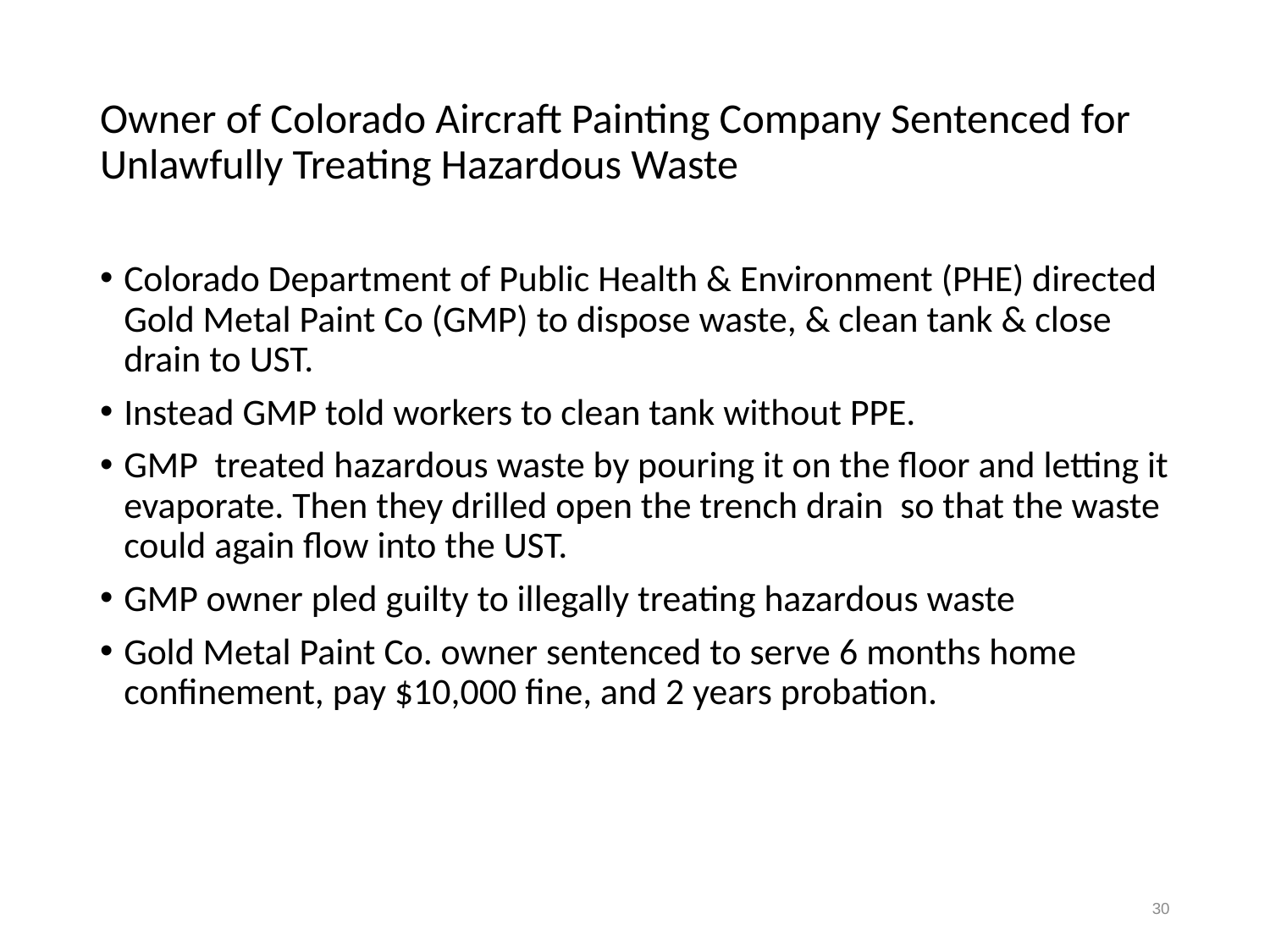

# Owner of Colorado Aircraft Painting Company Sentenced for Unlawfully Treating Hazardous Waste
Colorado Department of Public Health & Environment (PHE) directed Gold Metal Paint Co (GMP) to dispose waste, & clean tank & close drain to UST.
Instead GMP told workers to clean tank without PPE.
GMP  treated hazardous waste by pouring it on the floor and letting it evaporate. Then they drilled open the trench drain  so that the waste could again flow into the UST.
GMP owner pled guilty to illegally treating hazardous waste
Gold Metal Paint Co. owner sentenced to serve 6 months home confinement, pay $10,000 fine, and 2 years probation.
30